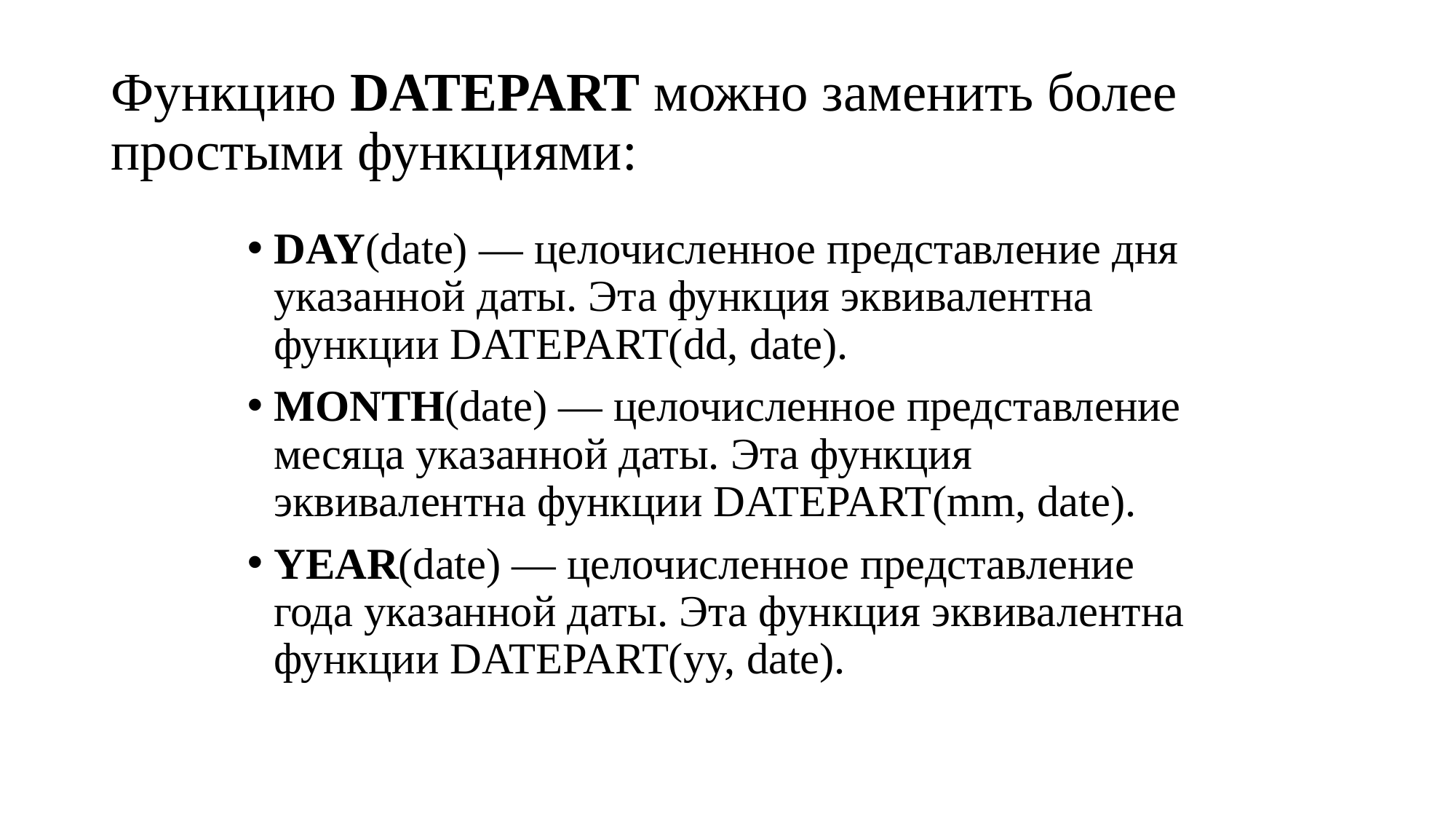

# Функцию DATEPART можно заменить более простыми функциями:
DAY(date) — целочисленное представление дня указанной даты. Эта функция эквивалентна функции DATEPART(dd, date).
MONTH(date) — целочисленное представление месяца указанной даты. Эта функция эквивалентна функции DATEPART(mm, date).
YEAR(date) — целочисленное представление года указанной даты. Эта функция эквивалентна функции DATEPART(yy, date).